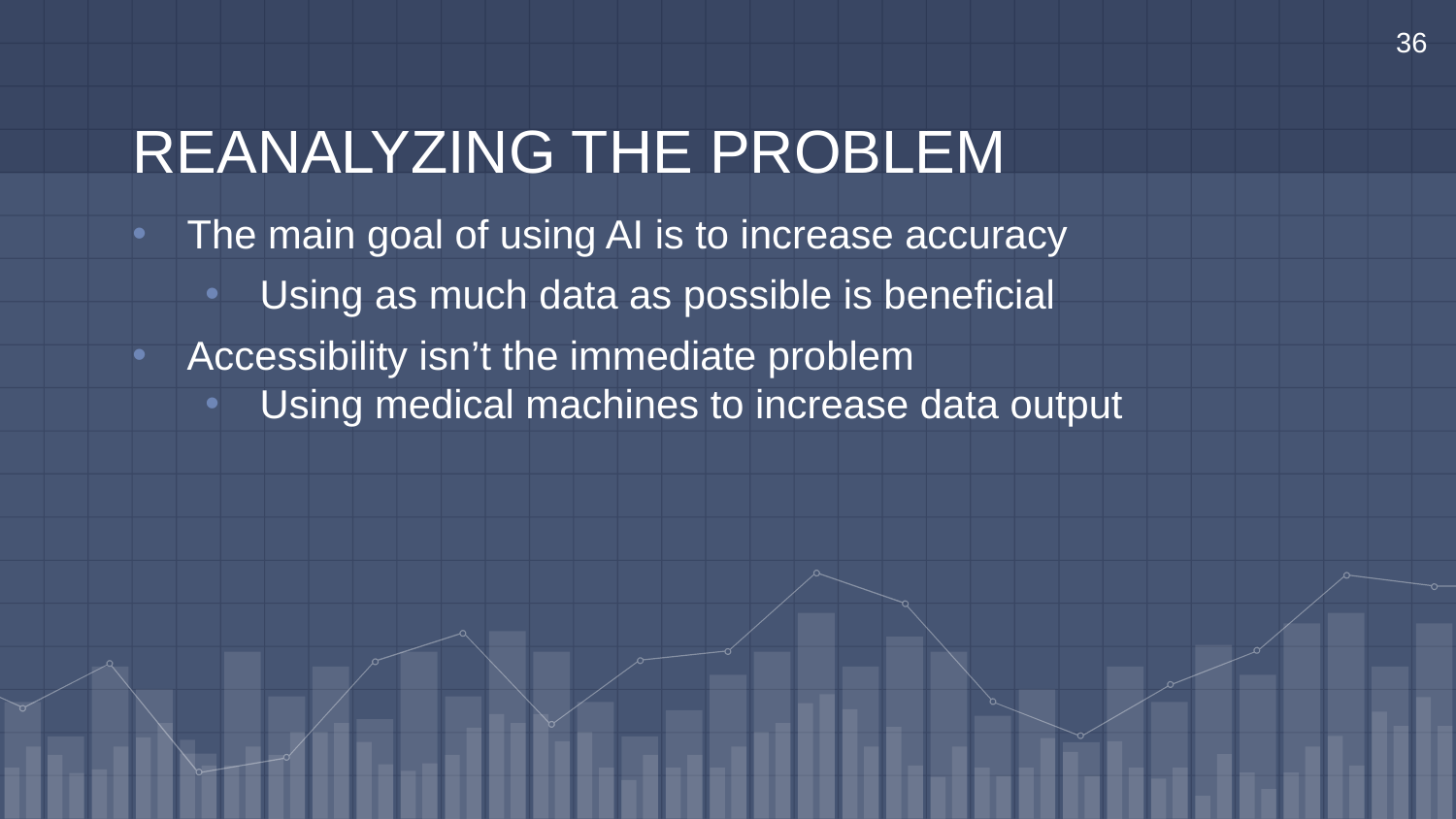

36
# REANALYZING THE PROBLEM
The main goal of using AI is to increase accuracy
Using as much data as possible is beneficial
Accessibility isn’t the immediate problem
Using medical machines to increase data output